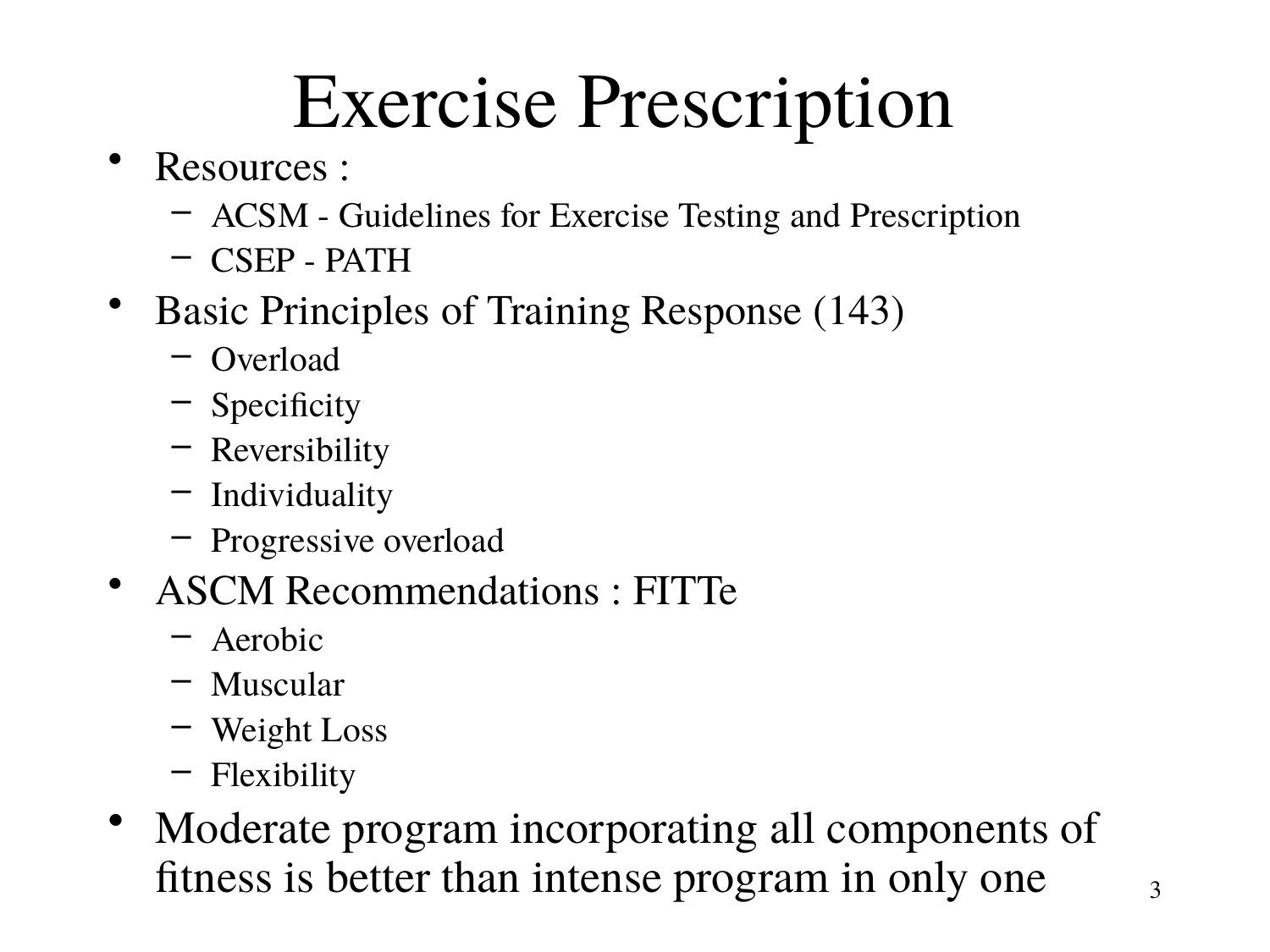

# Exercise Prescription
Resources :
ACSM - Guidelines for Exercise Testing and Prescription
CSEP - PATH
Basic Principles of Training Response (143)
Overload
Specificity
Reversibility
Individuality
Progressive overload
ASCM Recommendations : FITTe
Aerobic
Muscular
Weight Loss
Flexibility
Moderate program incorporating all components of fitness is better than intense program in only one
3